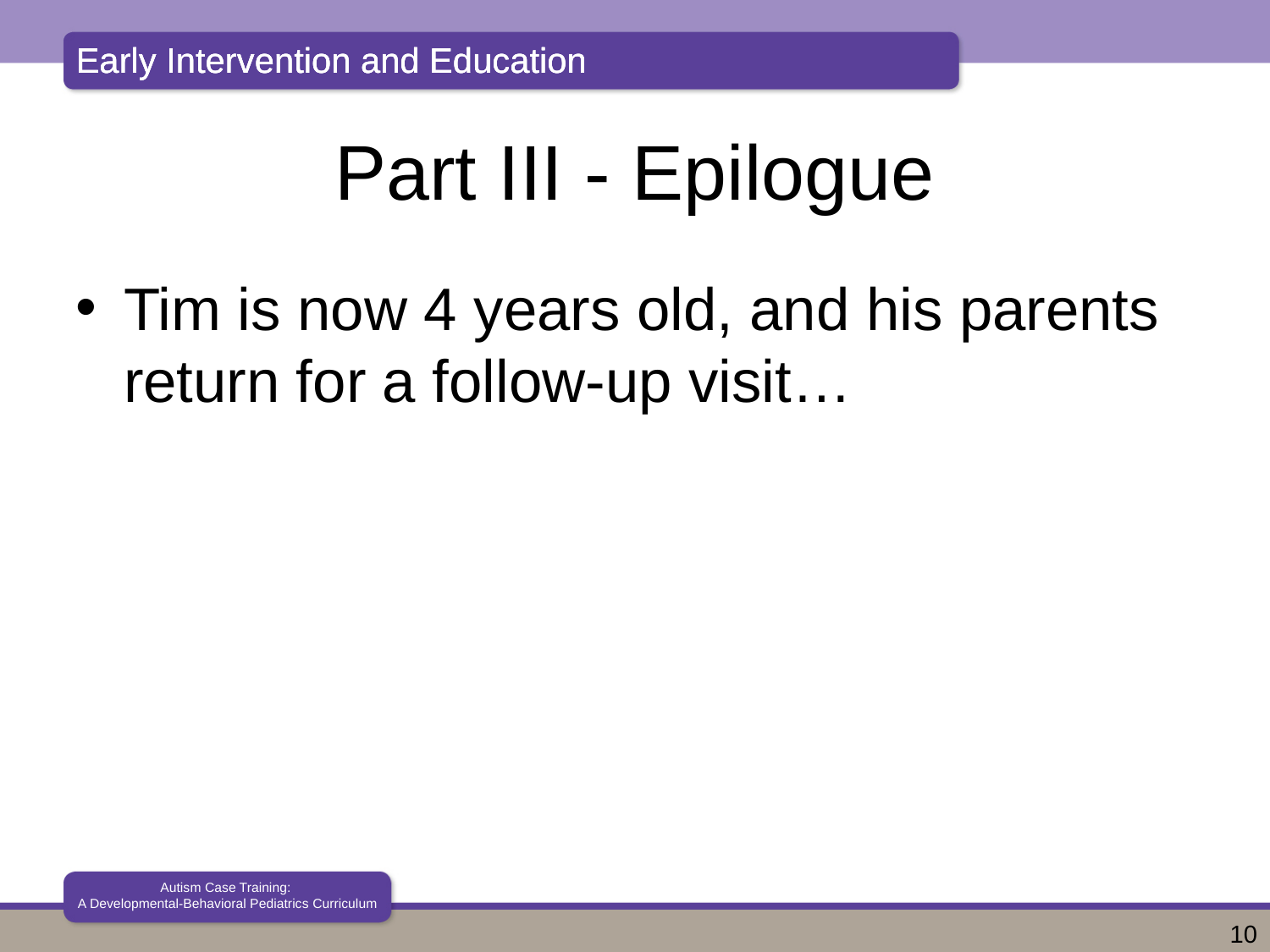

Early Intervention and Education
Part III - Epilogue
Tim is now 4 years old, and his parents return for a follow-up visit…